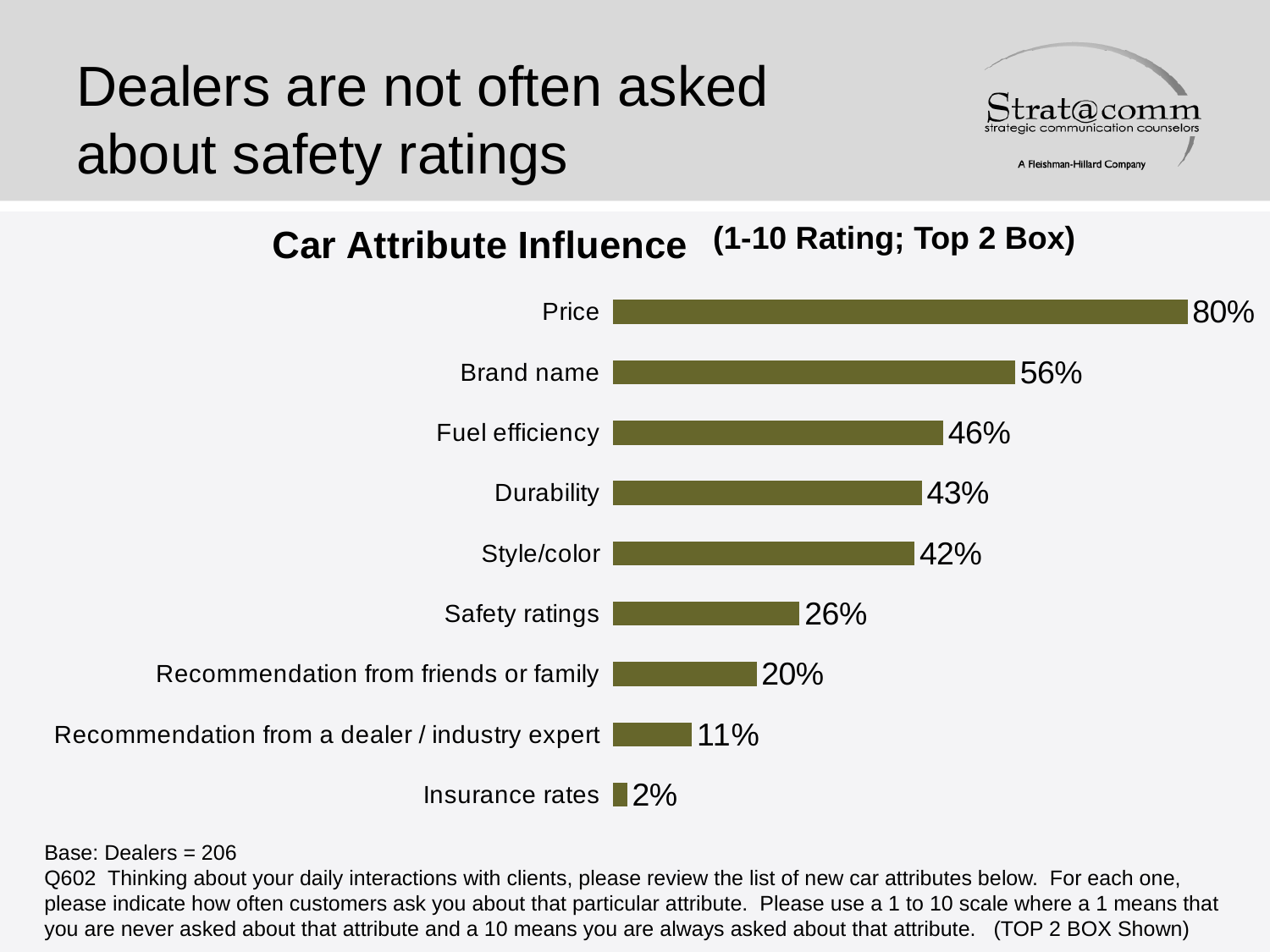

# Dealers are not often asked about safety ratings

### Chart: Car Attribute Influence

| Category | Series 1 |
|---|---|
| Insurance rates | 0.02000000000000001 |
| Recommendation from a dealer / industry expert | 0.11 |
| Recommendation from friends or family | 0.2 |
| Safety ratings | 0.26 |
| Style/color | 0.42000000000000015 |
| Durability | 0.43000000000000016 |
| Fuel efficiency | 0.46 |
| Brand name | 0.56 |
| Price | 0.8 |
(1-10 Rating; Top 2 Box)
Base: Dealers = 206
Q602  Thinking about your daily interactions with clients, please review the list of new car attributes below.  For each one, please indicate how often customers ask you about that particular attribute.  Please use a 1 to 10 scale where a 1 means that you are never asked about that attribute and a 10 means you are always asked about that attribute.   (TOP 2 BOX Shown)